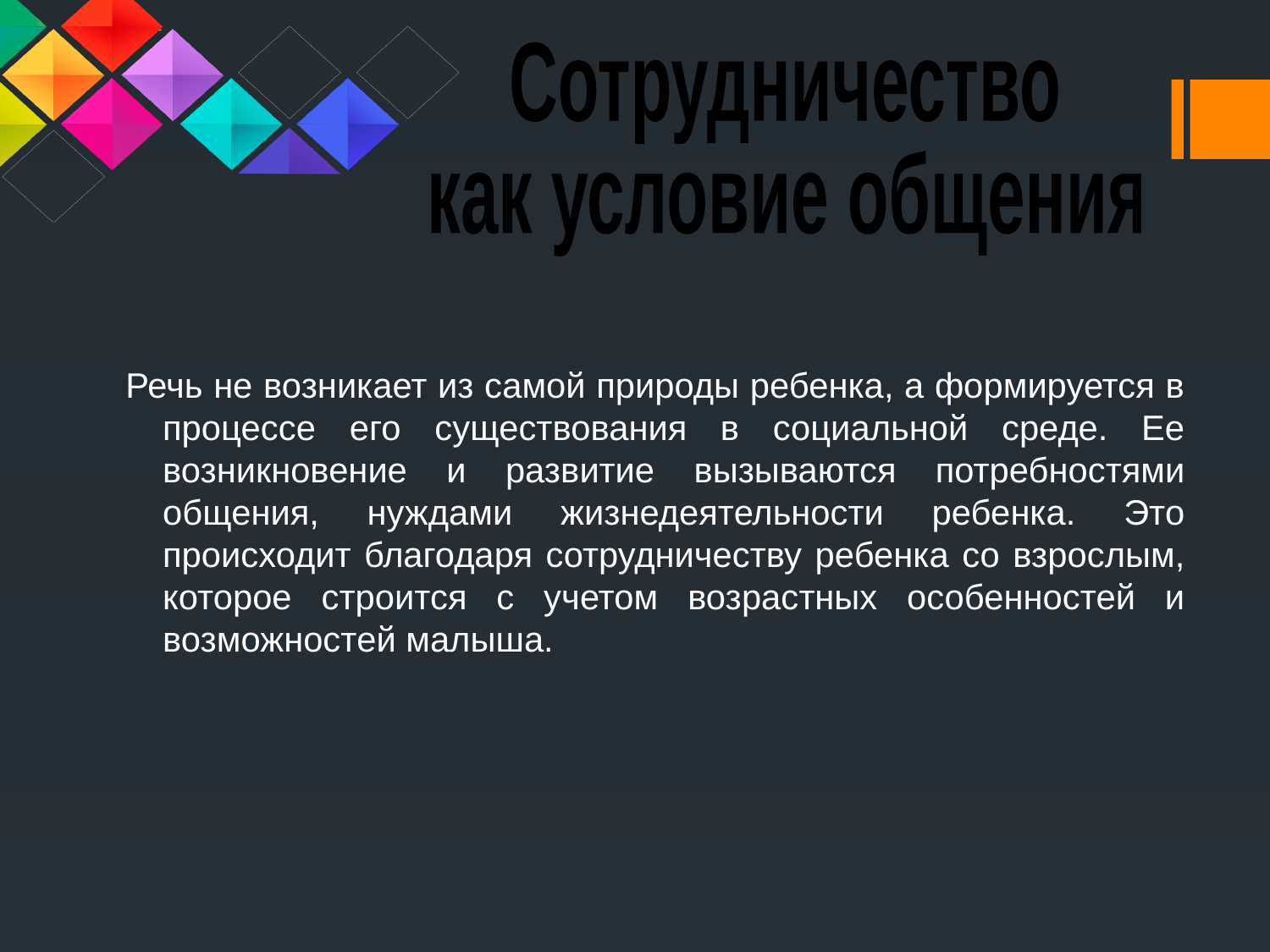

Сотрудничество
как условие общения

Речь не возникает из самой природы ребенка, а формируется в процессе его существования в социальной среде. Ее возникновение и развитие вызываются потребностями общения, нуждами жизнедеятельности ребенка. Это происходит благодаря сотрудничеству ребенка со взрослым, которое строится с учетом возрастных особенностей и возможностей малыша.